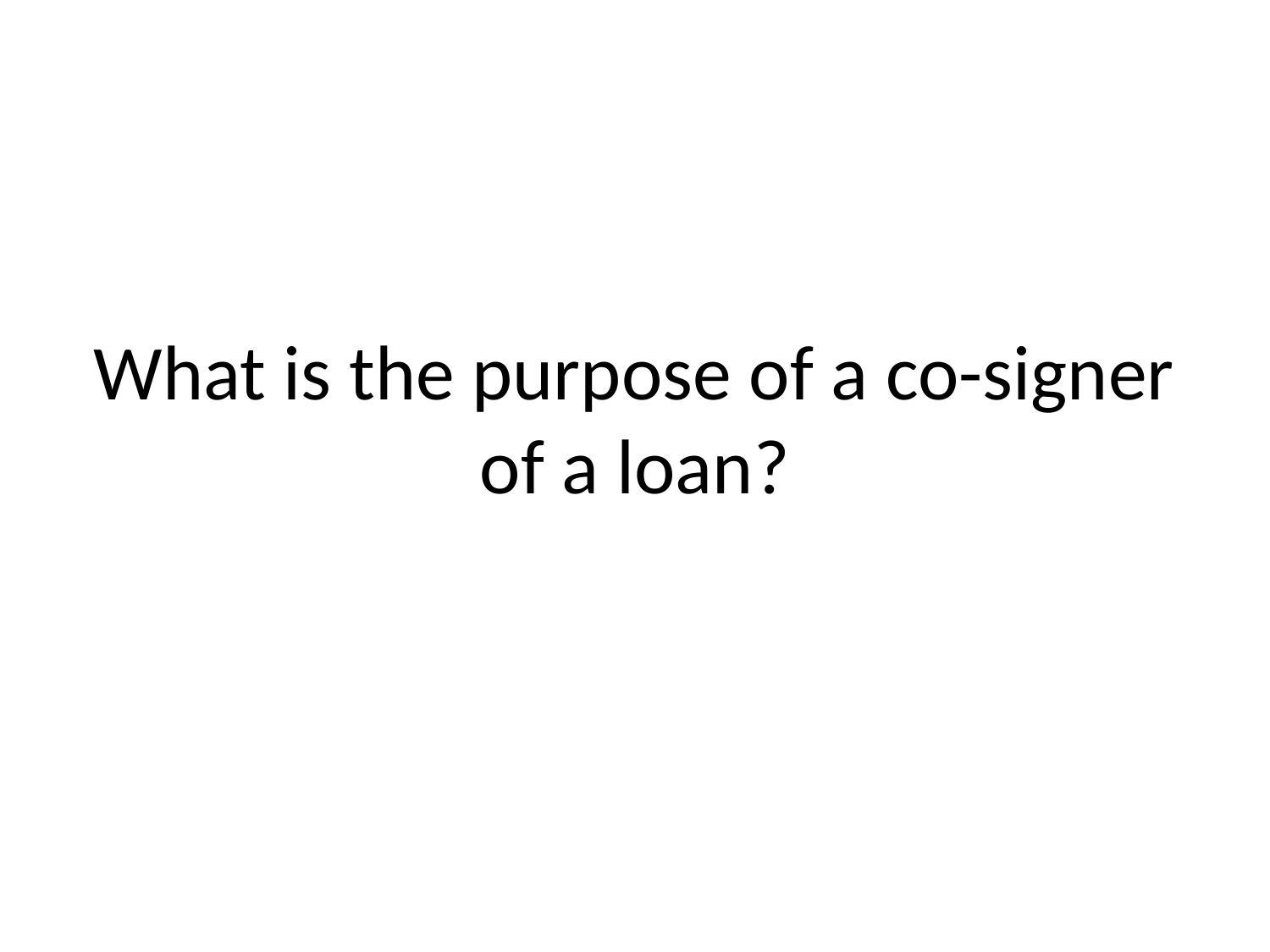

# What is the purpose of a co-signer of a loan?